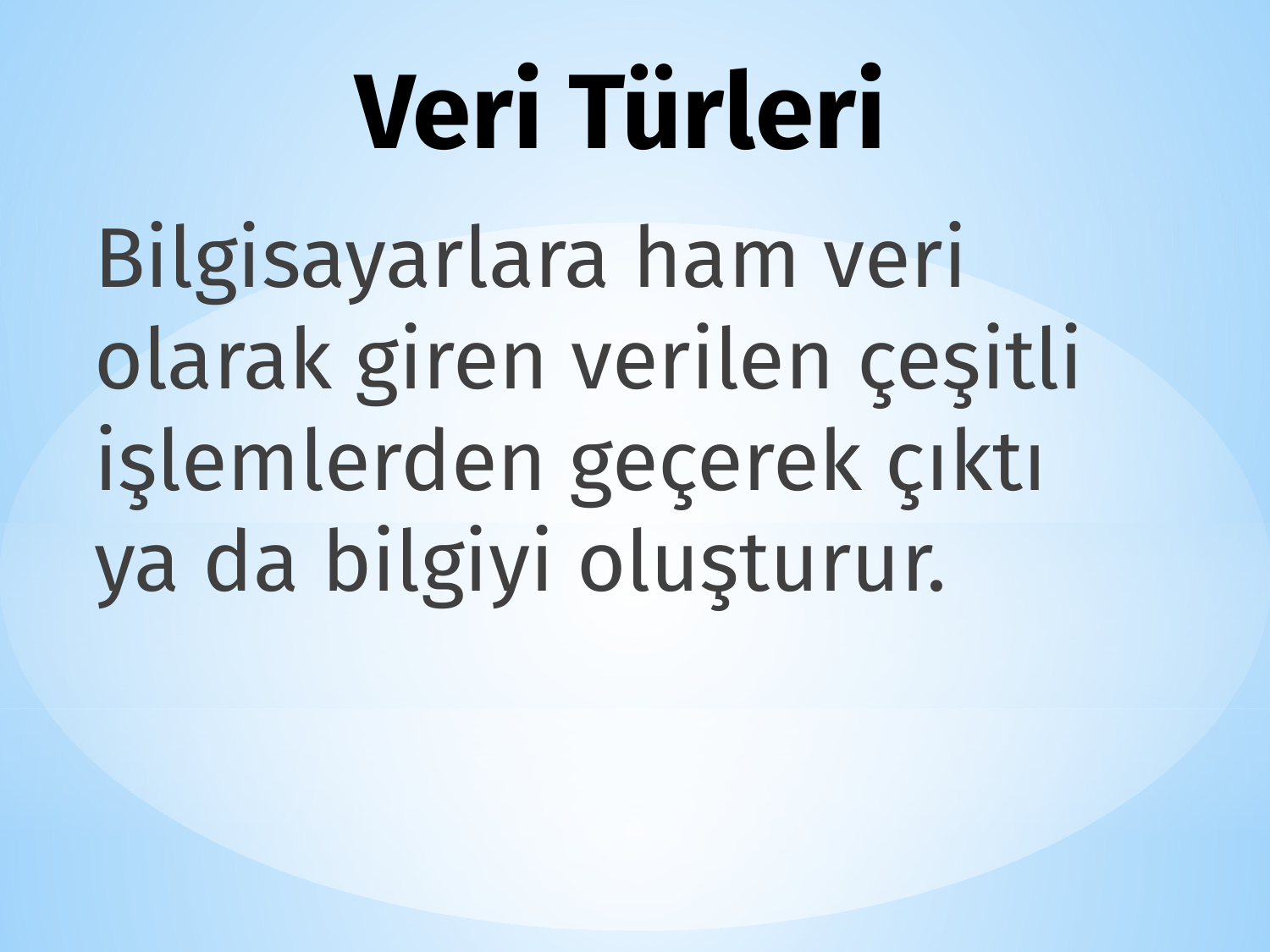

# Veri Türleri
Bilgisayarlara ham veri olarak giren verilen çeşitli işlemlerden geçerek çıktı ya da bilgiyi oluşturur.